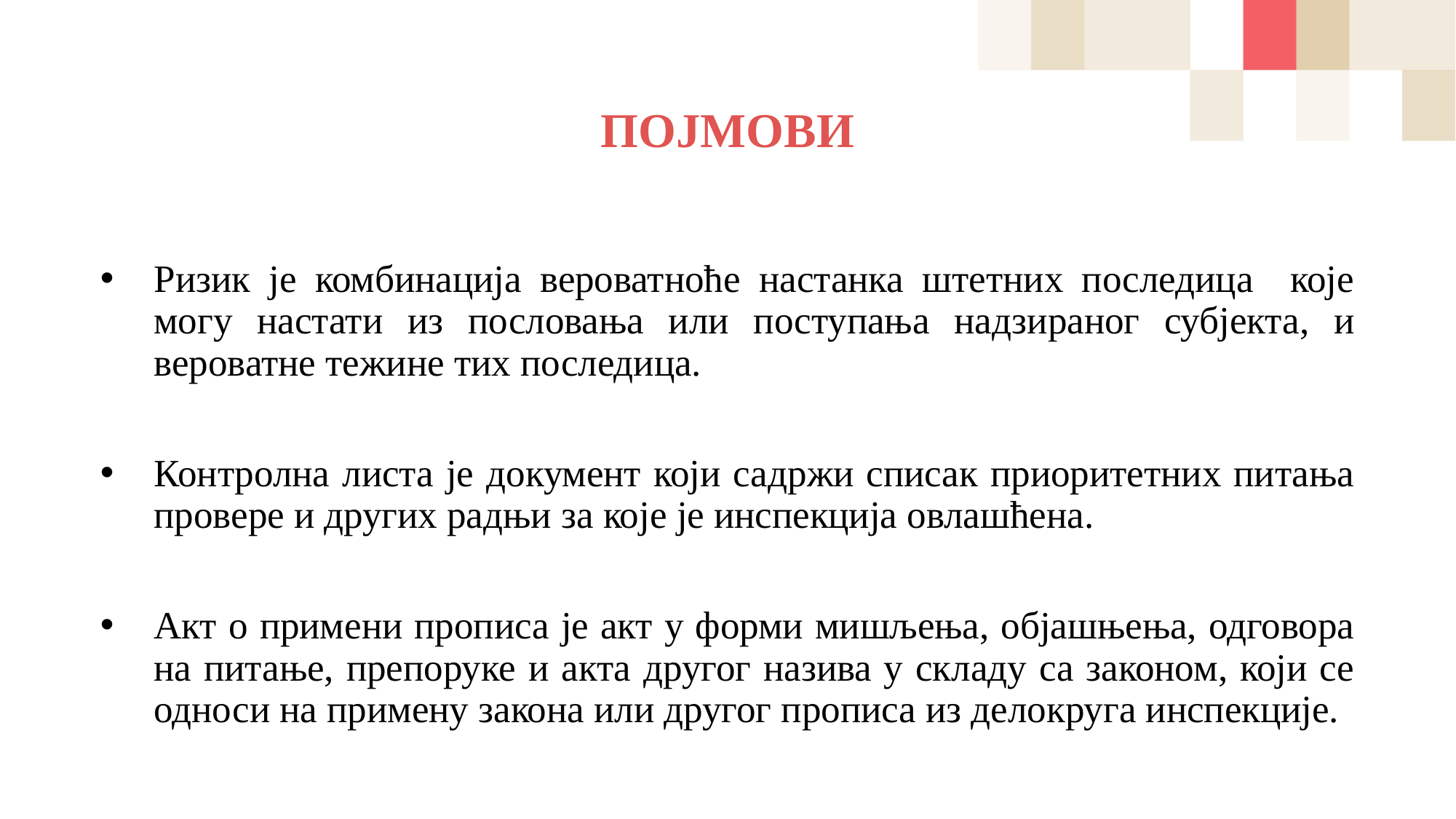

# ПОЈМОВИ
Ризик је комбинација вероватноће настанка штетних последица  које могу настати из пословања или поступања надзираног субјекта, и вероватне тежине тих последица.

Контролна листа је документ који садржи списак приоритетних питања провере и других радњи за које је инспекција овлашћена.

Акт о примени прописа је акт у форми мишљења, објашњења, одговора на питање, препоруке и акта другог назива у складу са законом, који се односи на примену закона или другог прописа из делокруга инспекције.